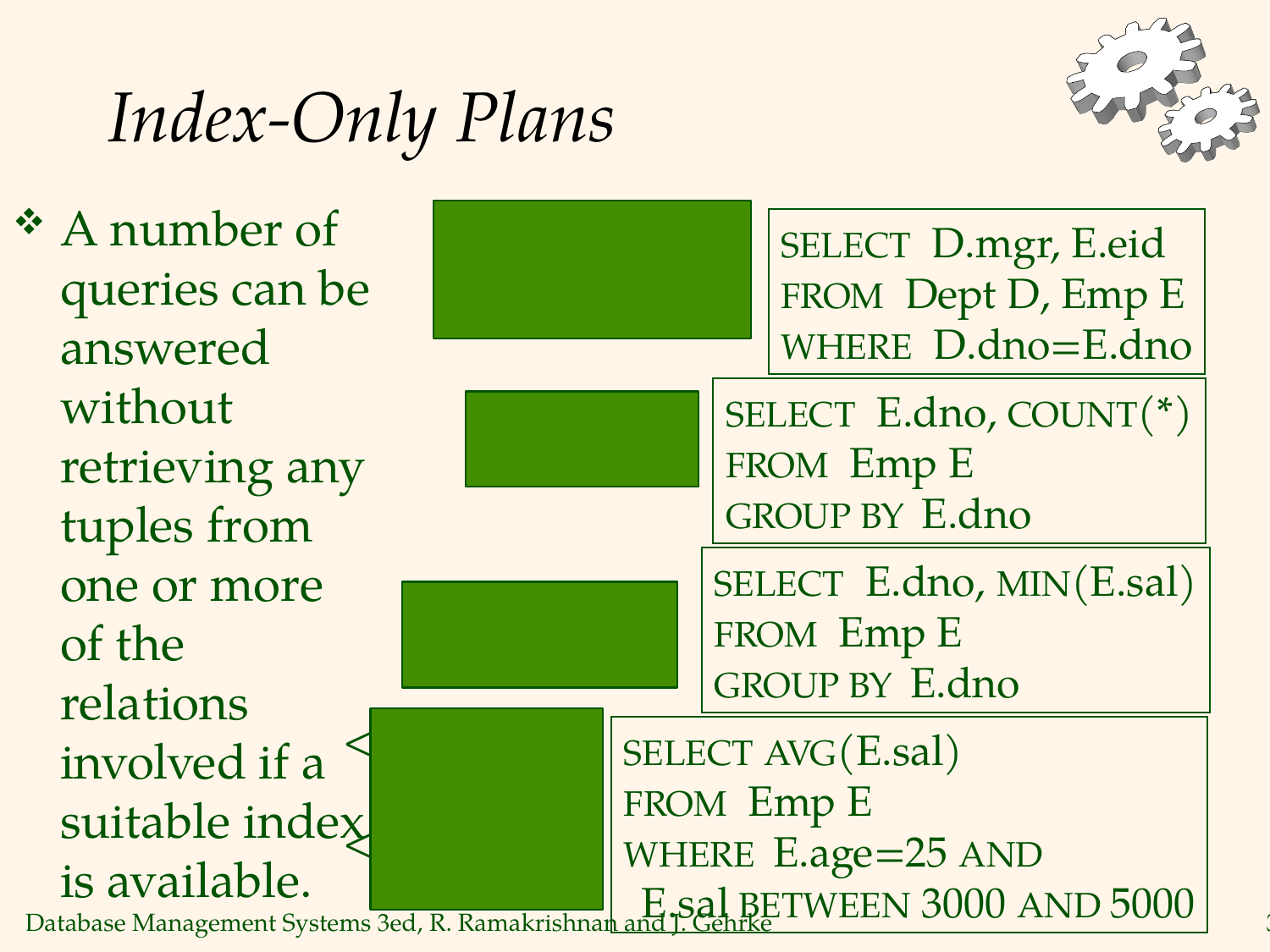

# Index-Only Plans
A number of queries can be answered without retrieving any tuples from one or more of the relations involved if a suitable index is available.

SELECT  D.mgr, E.eid
FROM  Dept D, Emp E
WHERE  D.dno=E.dno
<E.dno,E.eid>
Tree index!
SELECT  E.dno, COUNT(*)
FROM  Emp E
GROUP BY  E.dno

<E.dno>
SELECT  E.dno, MIN(E.sal)
FROM  Emp E
GROUP BY  E.dno
<E.dno,E.sal>

Tree index!
<E. age,E.sal>
          or
<E.sal, E.age>

SELECT AVG(E.sal)
FROM  Emp E
WHERE  E.age=25 AND
  E.sal BETWEEN 3000 AND 5000
Tree!